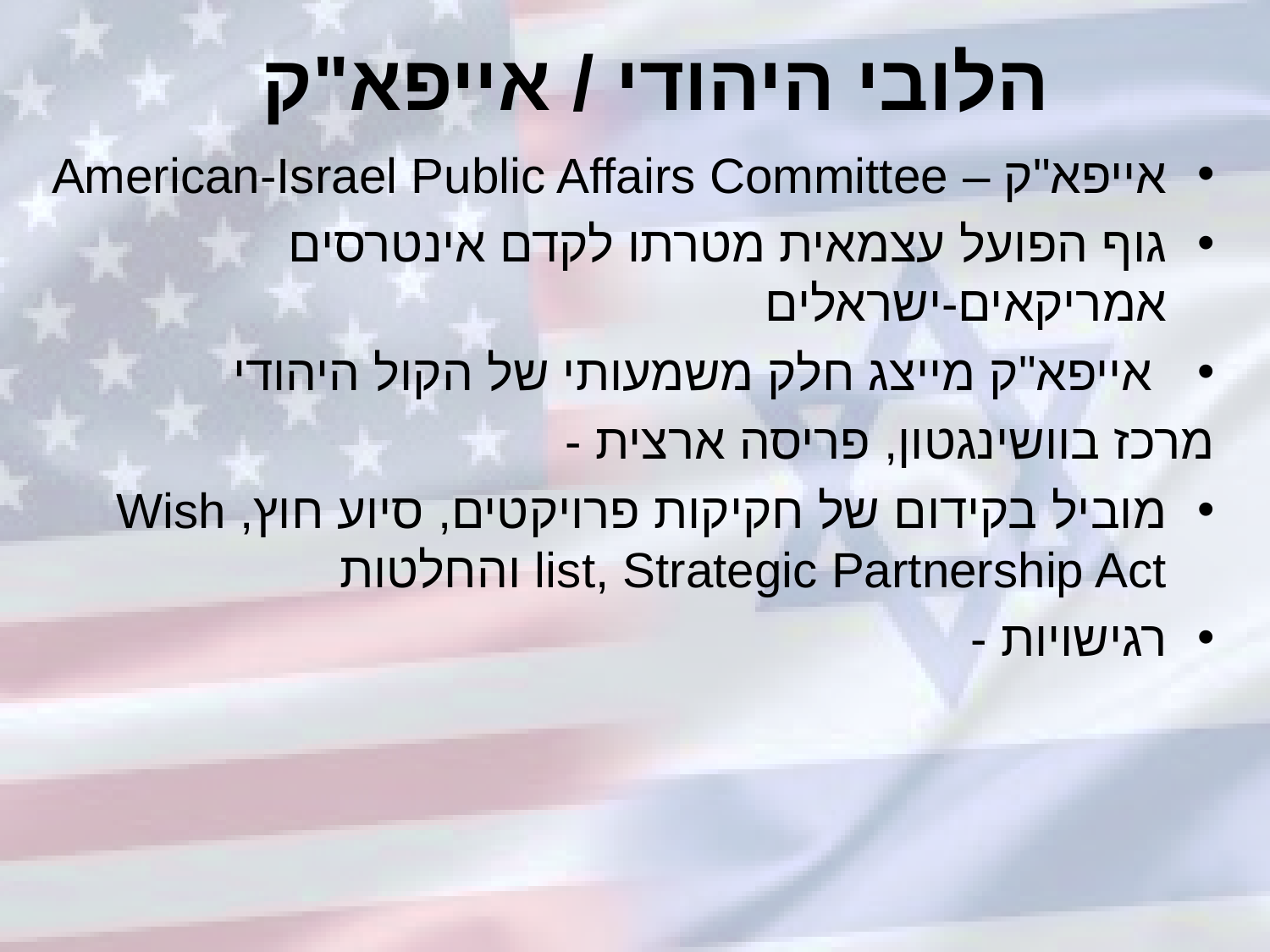

# הלובי היהודי / אייפא"ק
אייפא"ק – American-Israel Public Affairs Committee
גוף הפועל עצמאית מטרתו לקדם אינטרסים אמריקאים-ישראלים
 אייפא"ק מייצג חלק משמעותי של הקול היהודי
- מרכז בוושינגטון, פריסה ארצית
מוביל בקידום של חקיקות פרויקטים, סיוע חוץ, Wish list, Strategic Partnership Act והחלטות
רגישויות -